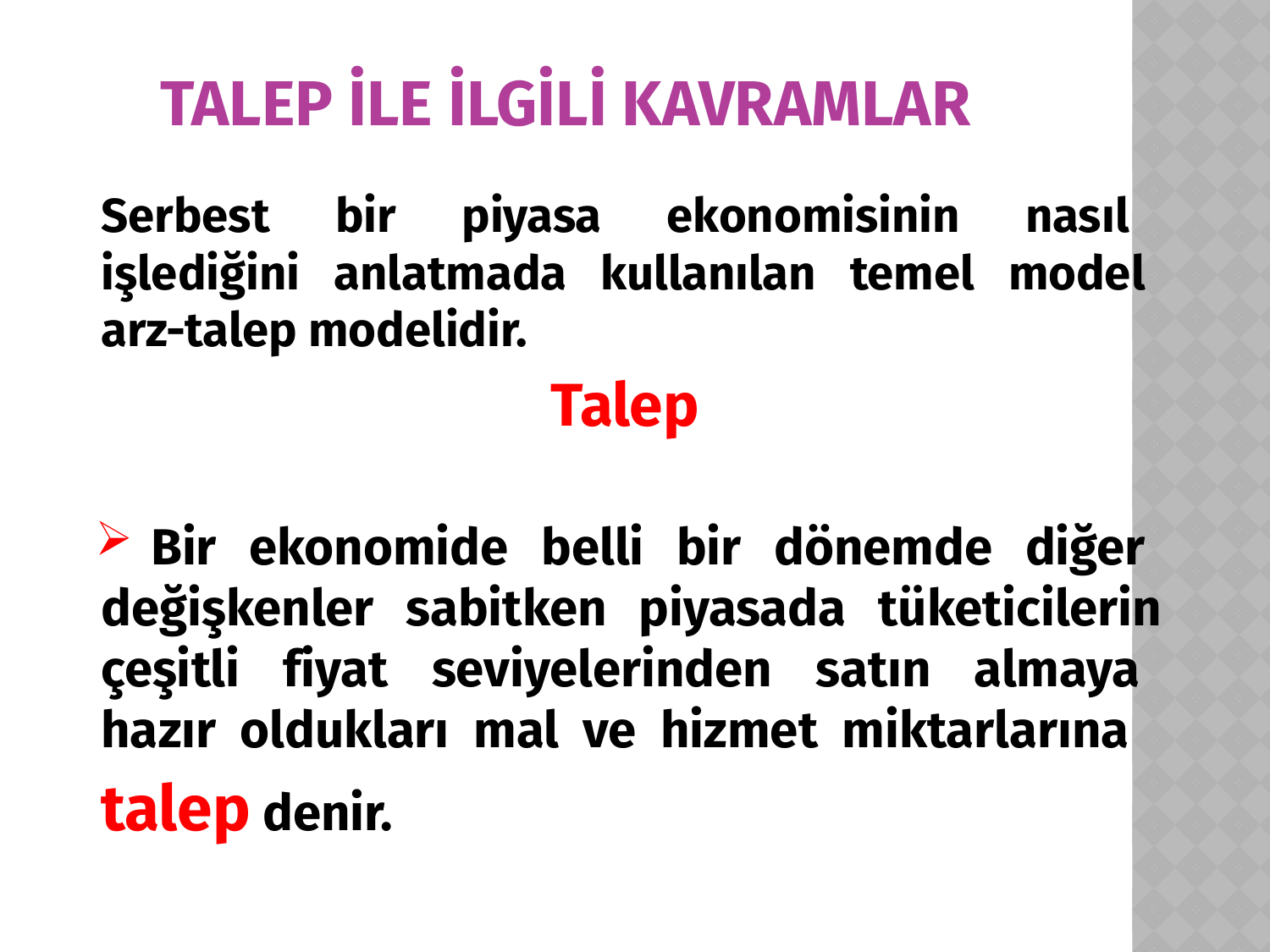

# Talep ile İlgili Kavramlar
Serbest  bir  piyasa  ekonomisinin  nasıl  işlediğini  anlatmada  kullanılan  temel  model  arz-talep modelidir.
Talep

 Bir  ekonomide  belli  bir  dönemde  diğer  değişkenler  sabitken  piyasada  tüketicilerin çeşitli  fiyat  seviyelerinden  satın  almaya  hazır  oldukları  mal  ve  hizmet  miktarlarına
talep denir.